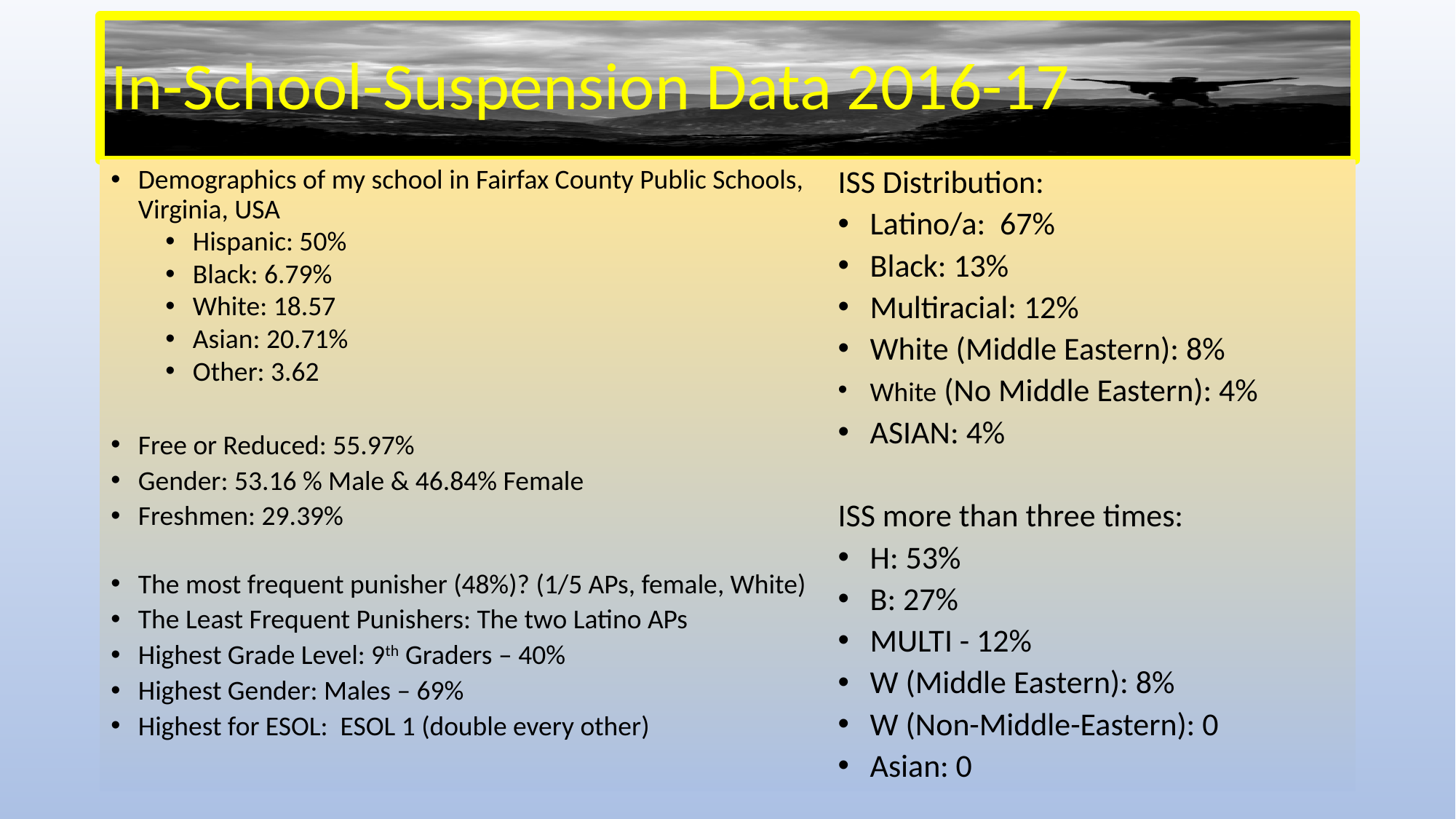

# In-School-Suspension Data 2016-17
Demographics of my school in Fairfax County Public Schools, Virginia, USA
Hispanic: 50%
Black: 6.79%
White: 18.57
Asian: 20.71%
Other: 3.62

Free or Reduced: 55.97%
Gender: 53.16 % Male & 46.84% Female
Freshmen: 29.39%

The most frequent punisher (48%)? (1/5 APs, female, White)
The Least Frequent Punishers: The two Latino APs
Highest Grade Level: 9th Graders – 40%
Highest Gender: Males – 69%
Highest for ESOL:  ESOL 1 (double every other)

ISS Distribution:
Latino/a:  67%
Black: 13%
Multiracial: 12%
White (Middle Eastern): 8%
White (No Middle Eastern): 4%
ASIAN: 4%

ISS more than three times:
H: 53%
B: 27%
MULTI - 12%
W (Middle Eastern): 8%
W (Non-Middle-Eastern): 0
Asian: 0